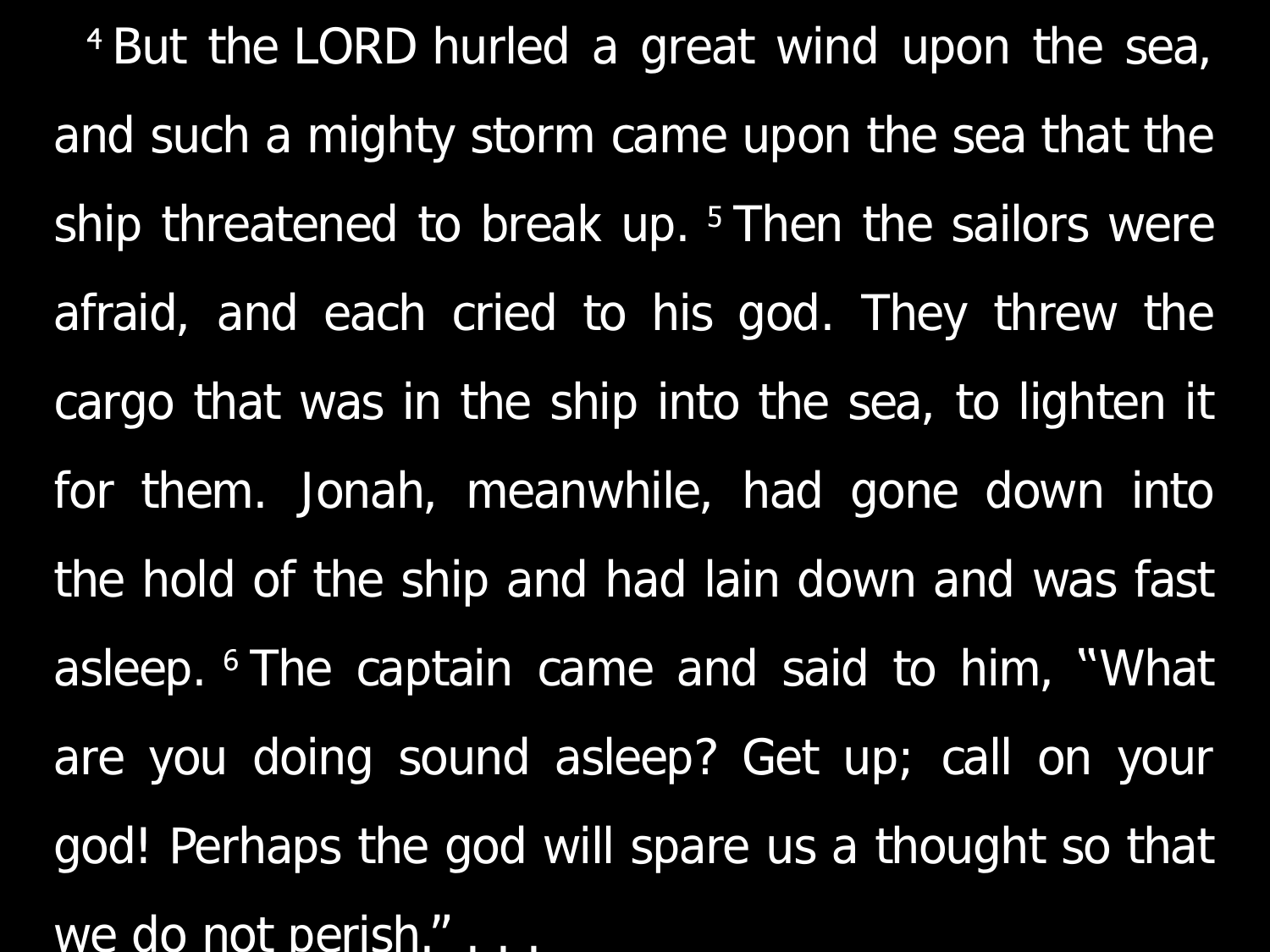

4 But the Lord hurled a great wind upon the sea, and such a mighty storm came upon the sea that the ship threatened to break up. 5 Then the sailors were afraid, and each cried to his god. They threw the cargo that was in the ship into the sea, to lighten it for them. Jonah, meanwhile, had gone down into the hold of the ship and had lain down and was fast asleep. 6 The captain came and said to him, “What are you doing sound asleep? Get up; call on your god! Perhaps the god will spare us a thought so that we do not perish.” . . .